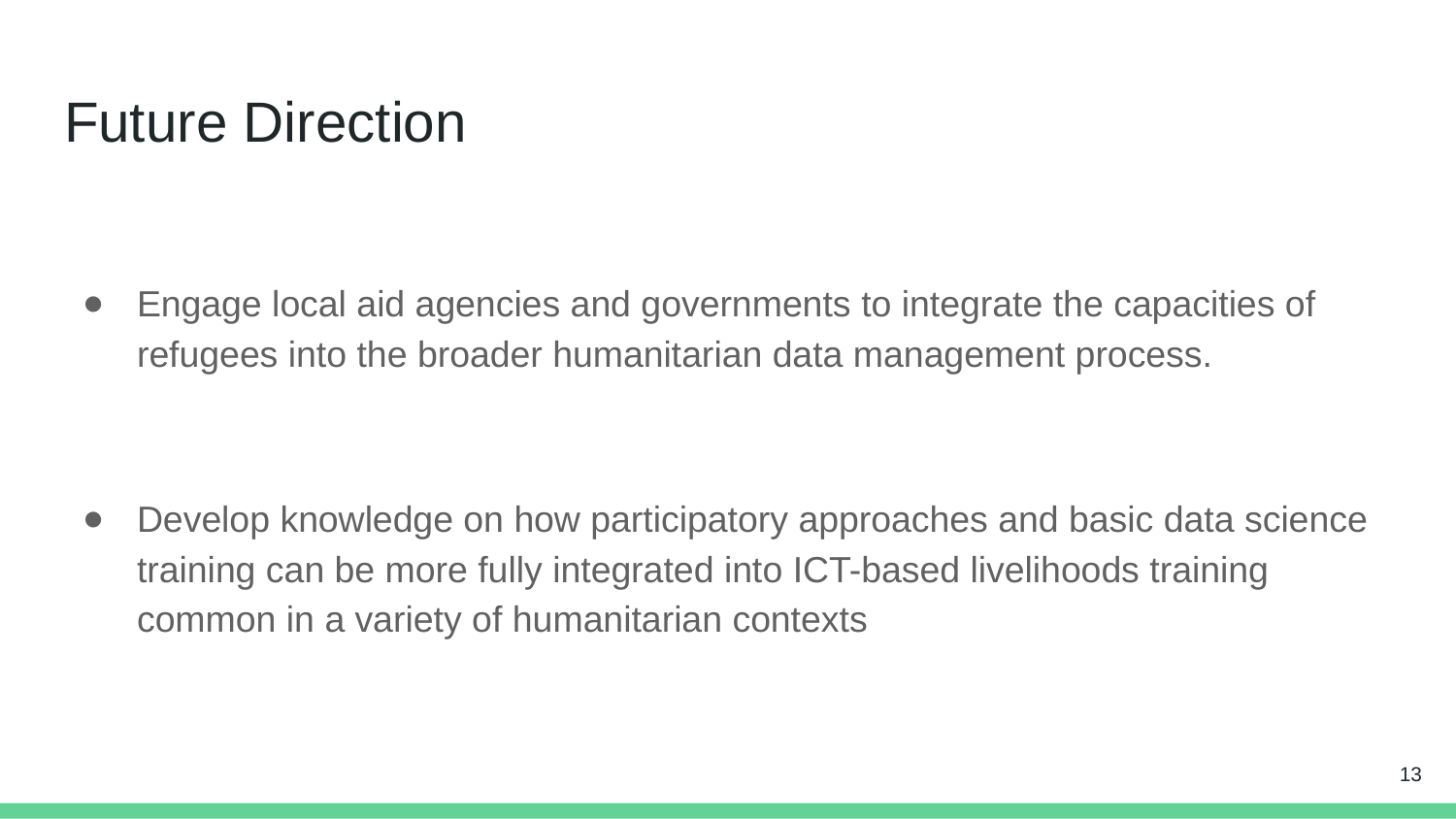

# Future Direction

Engage local aid agencies and governments to integrate the capacities of refugees into the broader humanitarian data management process.

Develop knowledge on how participatory approaches and basic data science training can be more fully integrated into ICT-based livelihoods training common in a variety of humanitarian contexts

13